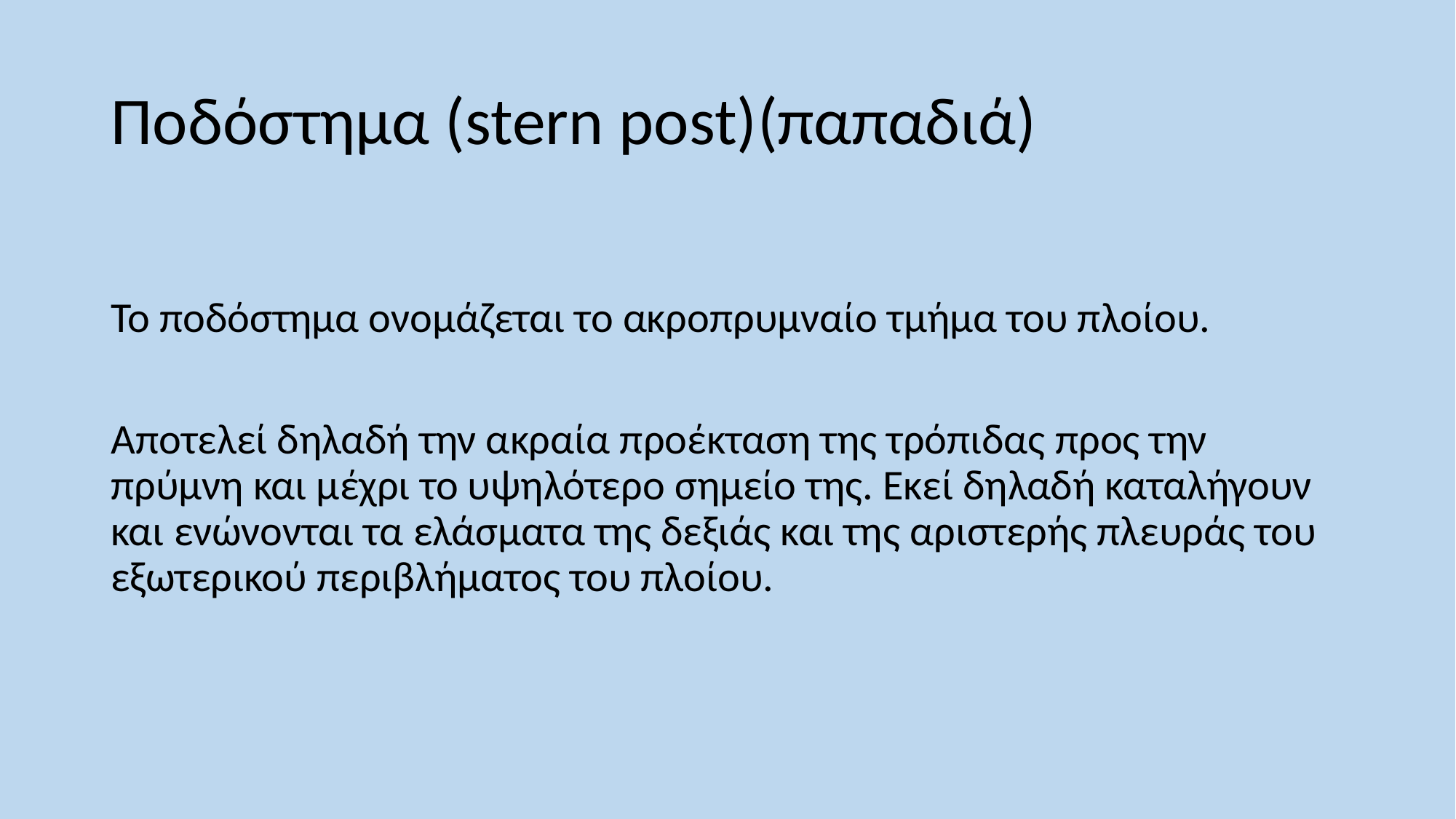

# Ποδόστημα (stern post)(παπαδιά)
Το ποδόστημα ονομάζεται το ακροπρυμναίο τμήμα του πλοίου.

Αποτελεί δηλαδή την ακραία προέκταση της τρόπιδας προς την πρύμνη και μέχρι το υψηλότερο σημείο της. Εκεί δηλαδή καταλήγουν και ενώνονται τα ελάσματα της δεξιάς και της αριστερής πλευράς του εξωτερικού περιβλήματος του πλοίου.